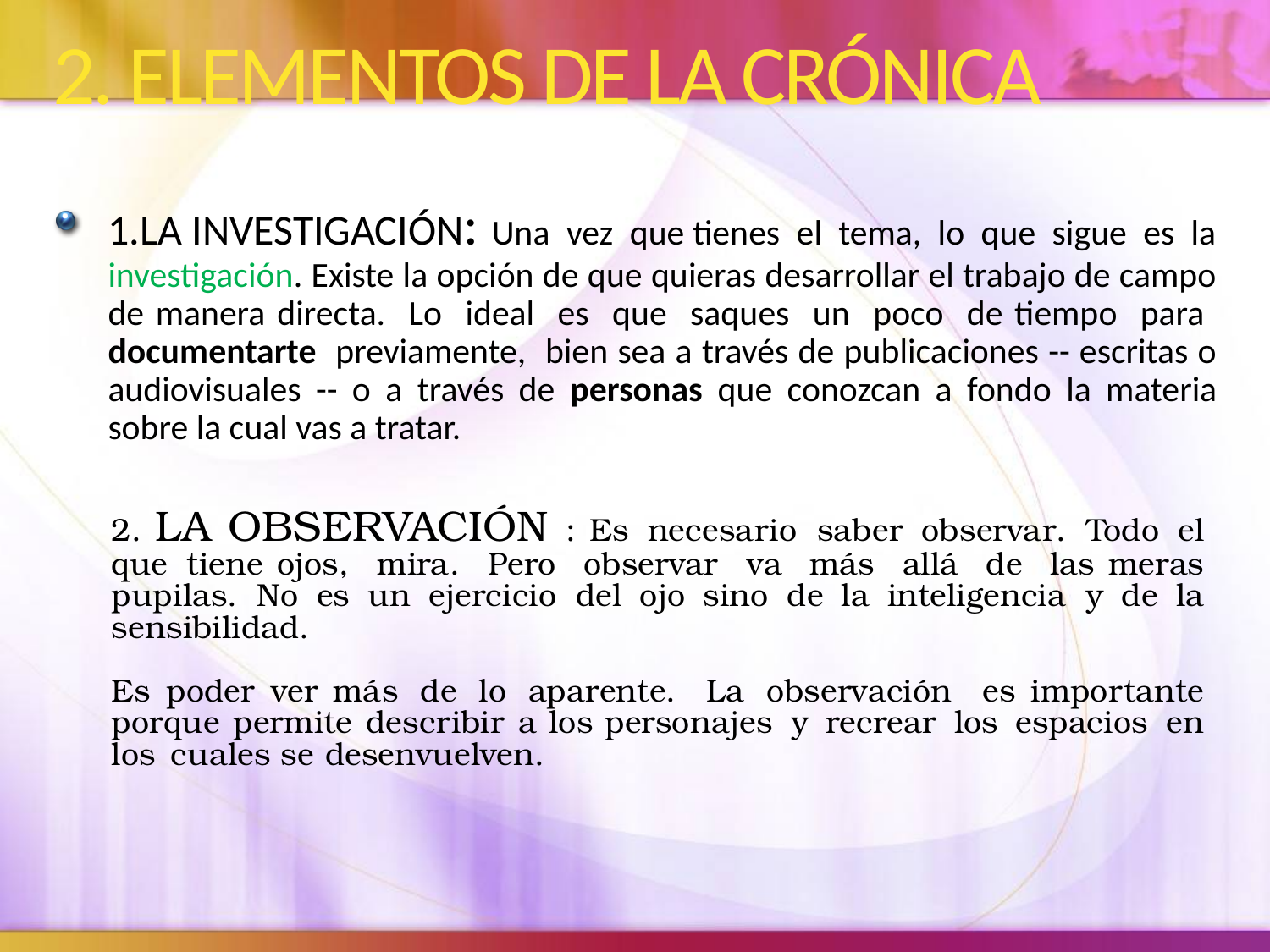

# 2. ELEMENTOS DE LA CRÓNICA
1.LA INVESTIGACIÓN: Una  vez  que tienes  el  tema,  lo  que  sigue  es  la investigación. Existe la opción de que quieras desarrollar el trabajo de campo de manera directa.  Lo  ideal  es  que  saques  un  poco  de tiempo  para  documentarte  previamente,  bien sea a través de publicaciones -- escritas o audiovisuales -- o a través de personas que conozcan a fondo la materia sobre la cual vas a tratar.
2. LA OBSERVACIÓN : Es necesario saber observar. Todo el que tiene ojos,  mira.  Pero  observar  va  más  allá  de  las meras pupilas. No es un ejercicio del ojo sino de la inteligencia y de la sensibilidad.

Es poder ver más de lo aparente.  La observación  es importante porque permite describir a los personajes y recrear los espacios en los cuales se desenvuelven.